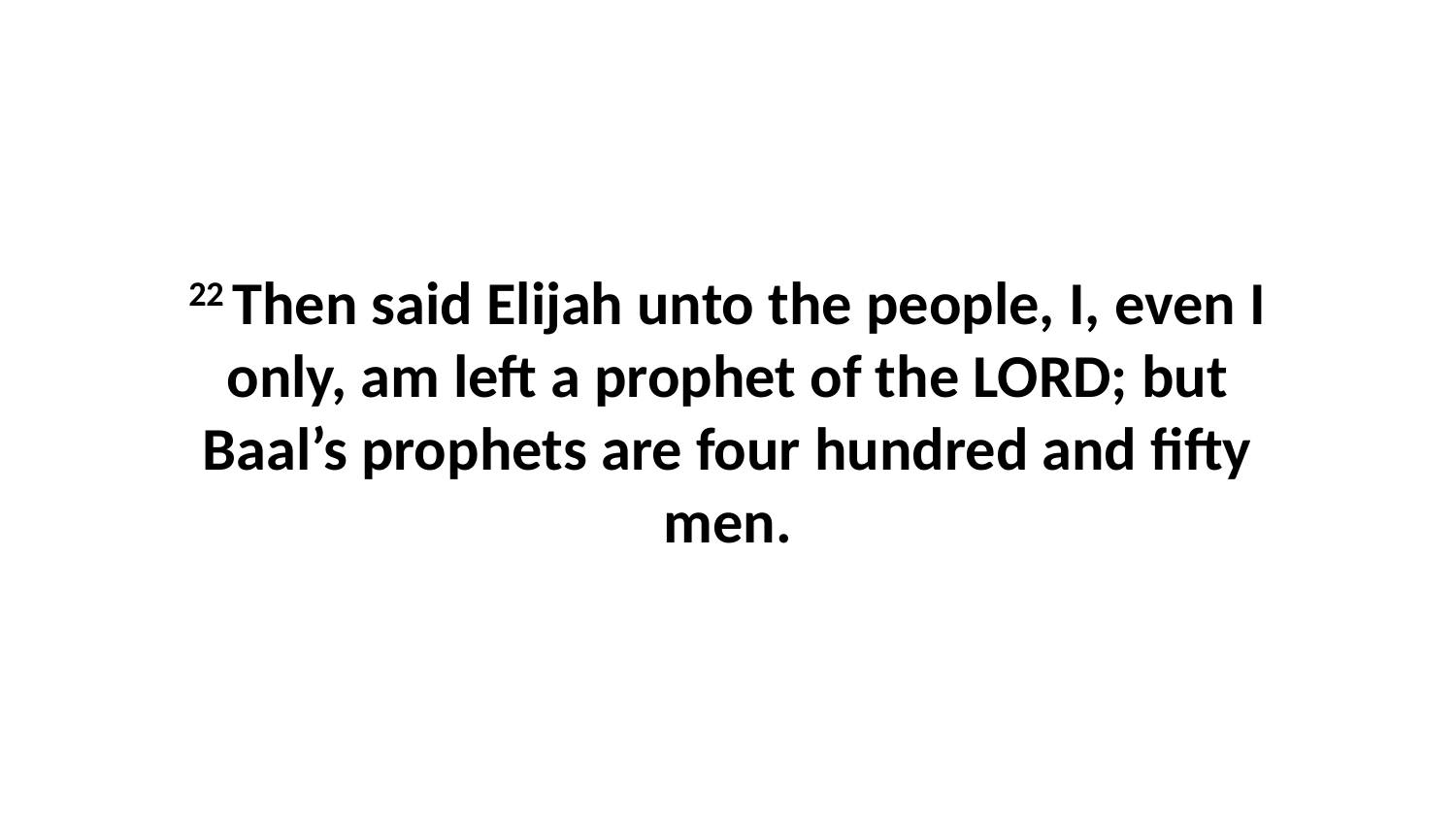

22 Then said Elijah unto the people, I, even I only, am left a prophet of the LORD; but Baal’s prophets are four hundred and fifty men.